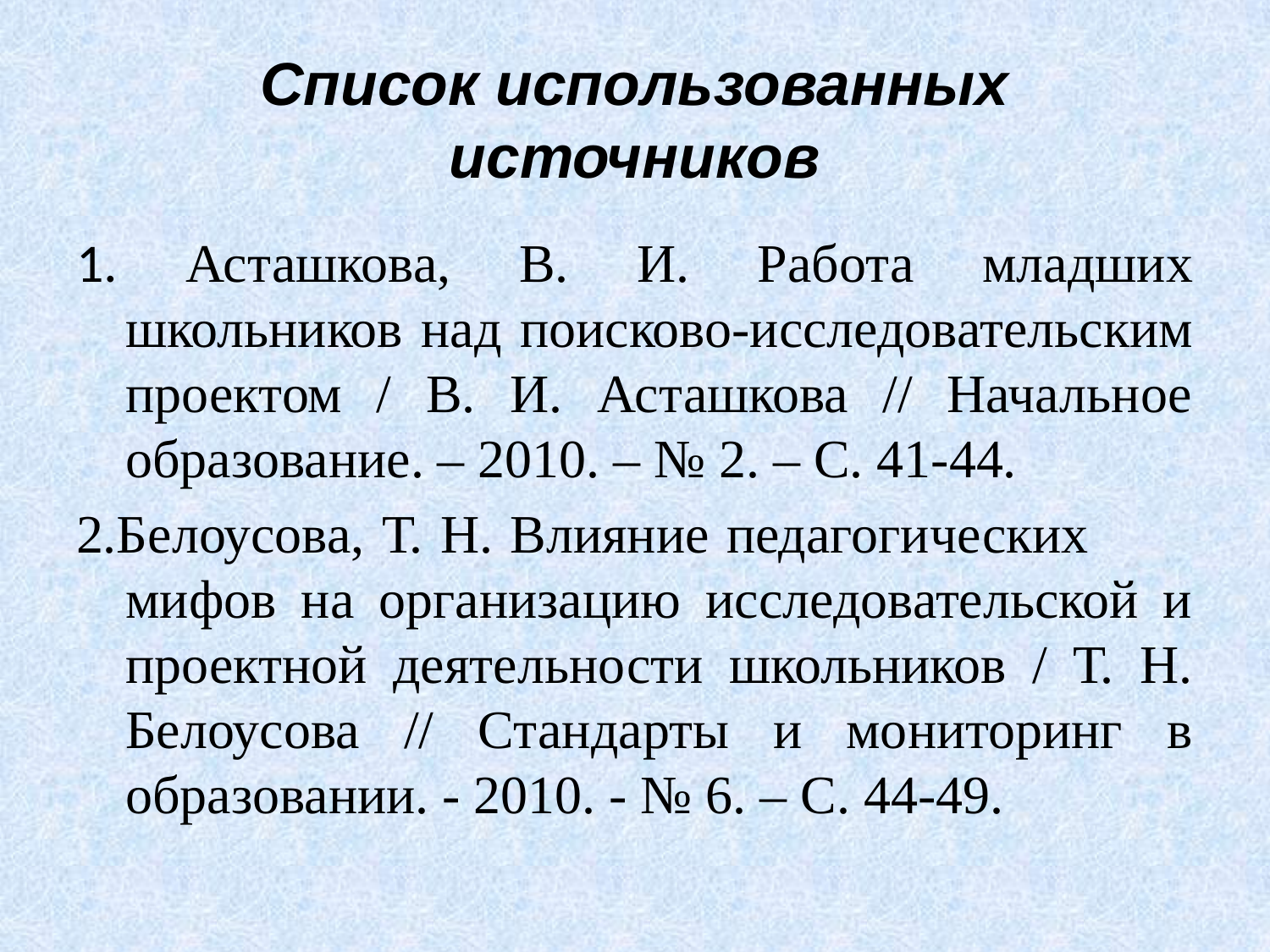

# Список использованных источников
1. Асташкова, В. И. Работа младших школьников над поисково-исследовательским проектом / В. И. Асташкова // Начальное образование. – 2010. – № 2. – С. 41-44.
2.Белоусова, Т. Н. Влияние педагогических       мифов на организацию исследовательской и проектной деятельности школьников / Т. Н. Белоусова // Стандарты и мониторинг в образовании. ‑ 2010. ‑ № 6. – С. 44-49.